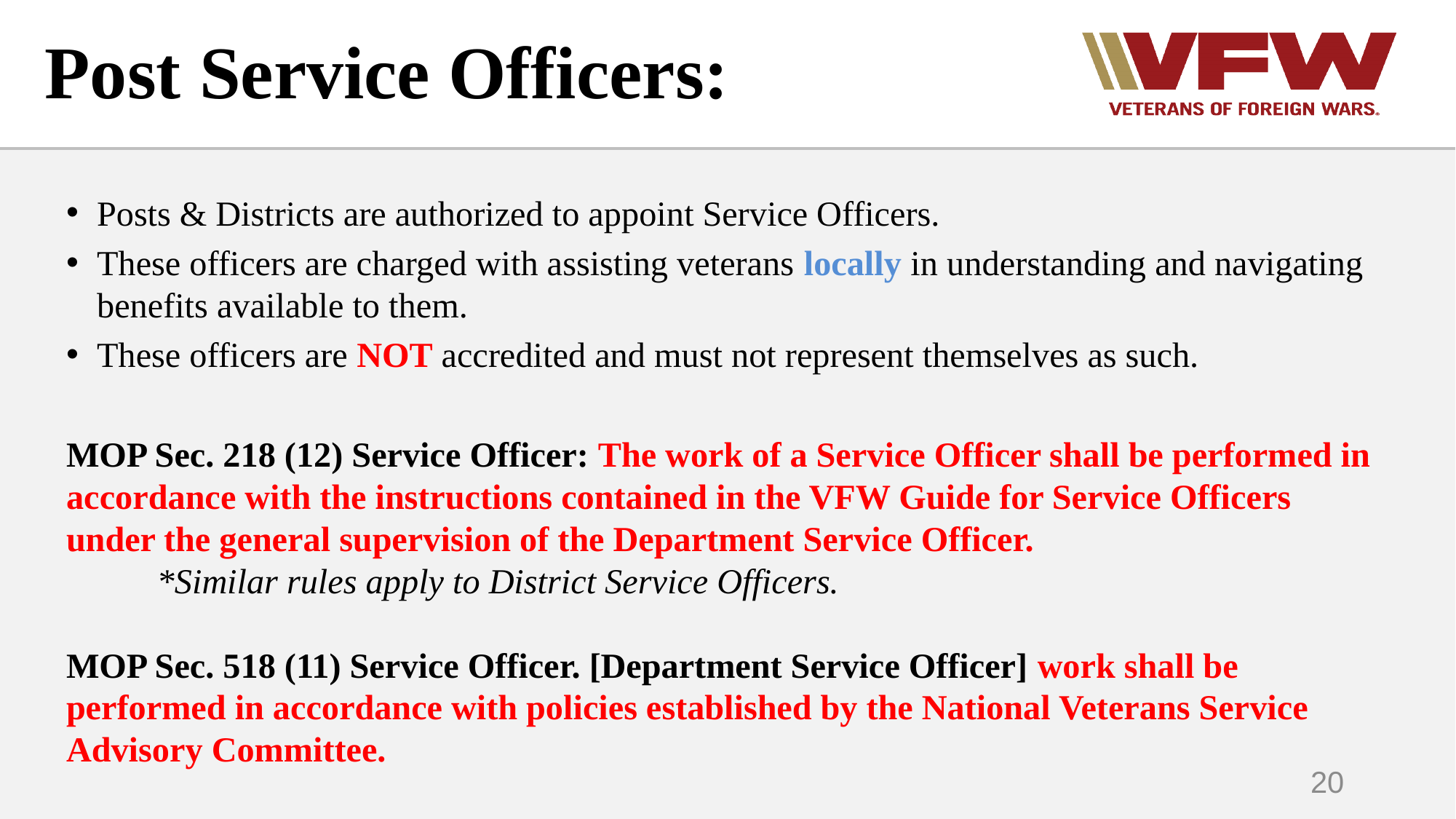

# Post Service Officers:
Posts & Districts are authorized to appoint Service Officers.
These officers are charged with assisting veterans locally in understanding and navigating benefits available to them.
These officers are NOT accredited and must not represent themselves as such.

MOP Sec. 218 (12) Service Officer: The work of a Service Officer shall be performed in accordance with the instructions contained in the VFW Guide for Service Officers under the general supervision of the Department Service Officer.
	*Similar rules apply to District Service Officers.

MOP Sec. 518 (11) Service Officer. [Department Service Officer] work shall be performed in accordance with policies established by the National Veterans Service Advisory Committee.

20